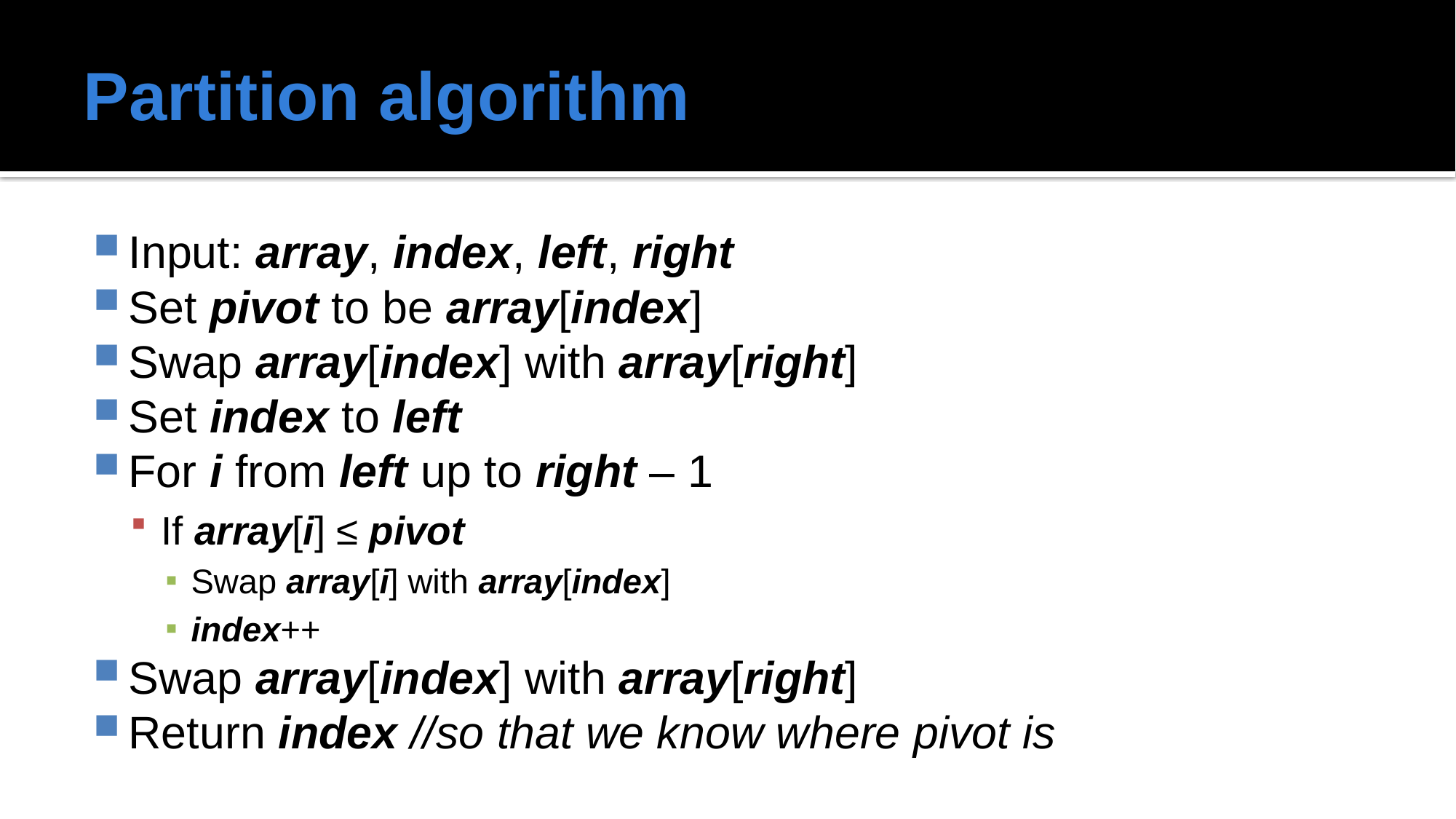

# Partition algorithm
Input: array, index, left, right
Set pivot to be array[index]
Swap array[index] with array[right]
Set index to left
For i from left up to right – 1
If array[i] ≤ pivot
Swap array[i] with array[index]
index++
Swap array[index] with array[right]
Return index //so that we know where pivot is